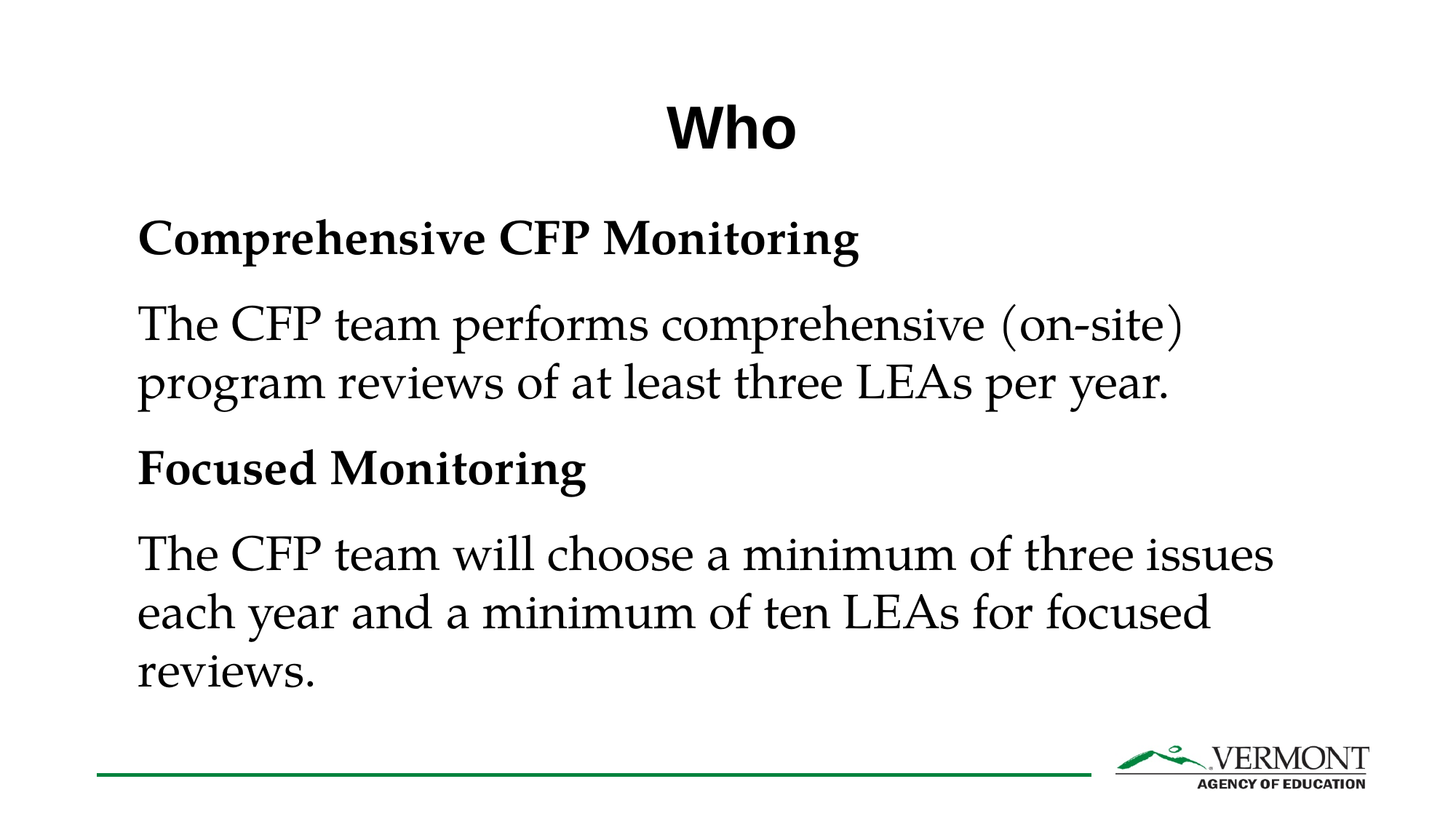

# Who
Comprehensive CFP Monitoring
The CFP team performs comprehensive (on-site) program reviews of at least three LEAs per year.
Focused Monitoring
The CFP team will choose a minimum of three issues each year and a minimum of ten LEAs for focused reviews.